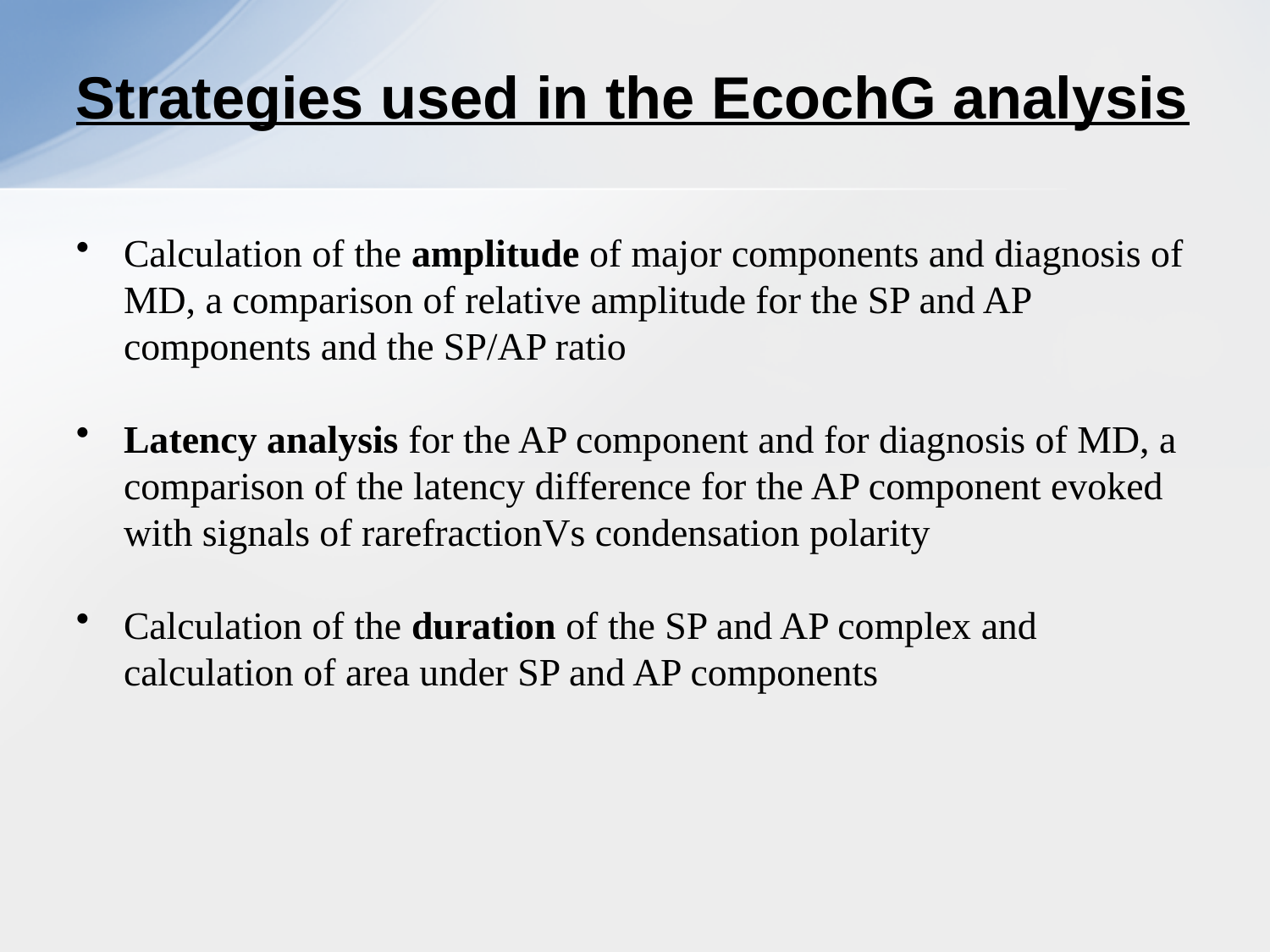

# Strategies used in the EcochG analysis
Calculation of the amplitude of major components and diagnosis of MD, a comparison of relative amplitude for the SP and AP components and the SP/AP ratio

Latency analysis for the AP component and for diagnosis of MD, a comparison of the latency difference for the AP component evoked with signals of rarefractionVs condensation polarity

Calculation of the duration of the SP and AP complex and calculation of area under SP and AP components